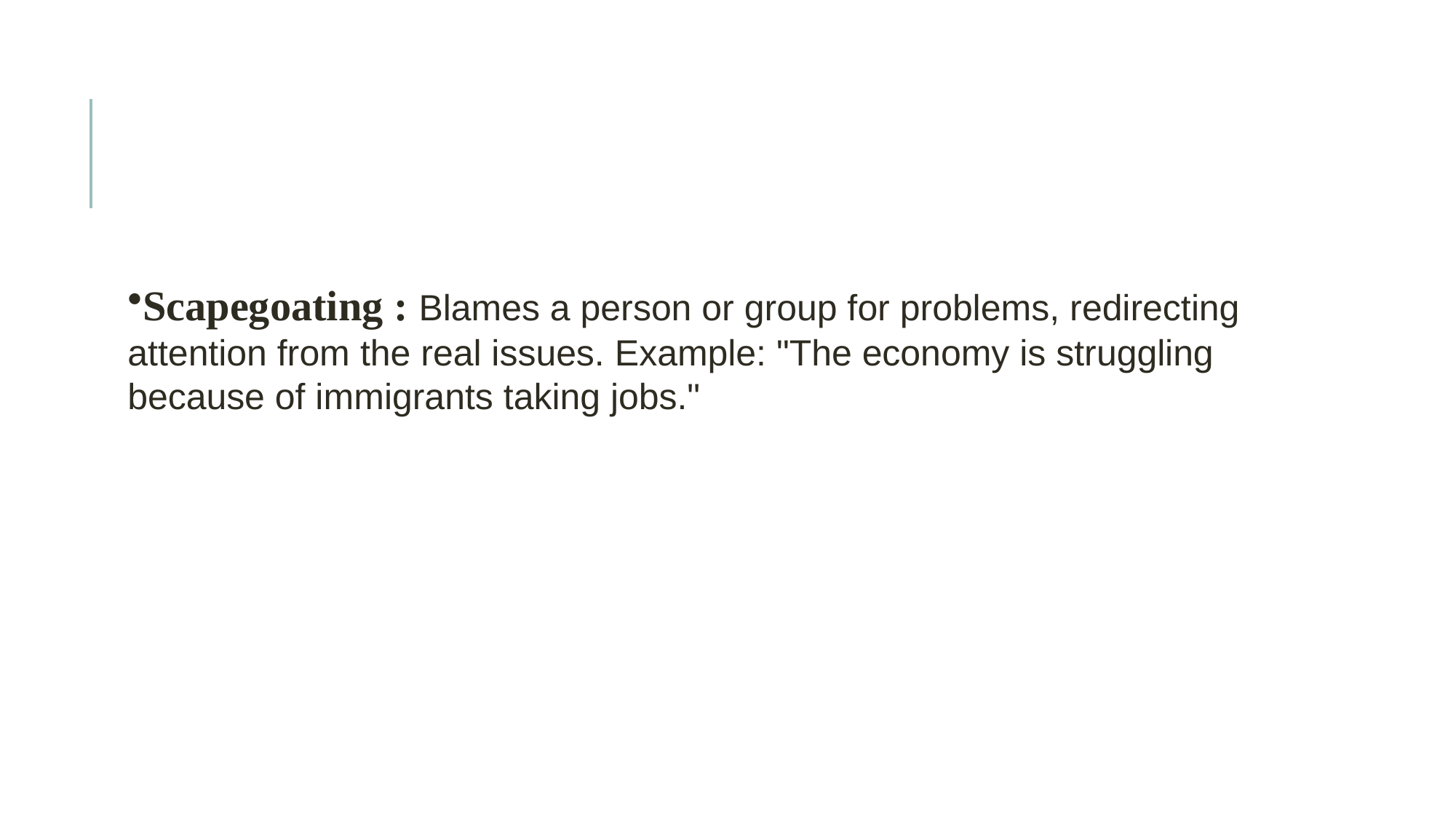

#
Scapegoating : Blames a person or group for problems, redirecting attention from the real issues. Example: "The economy is struggling because of immigrants taking jobs."